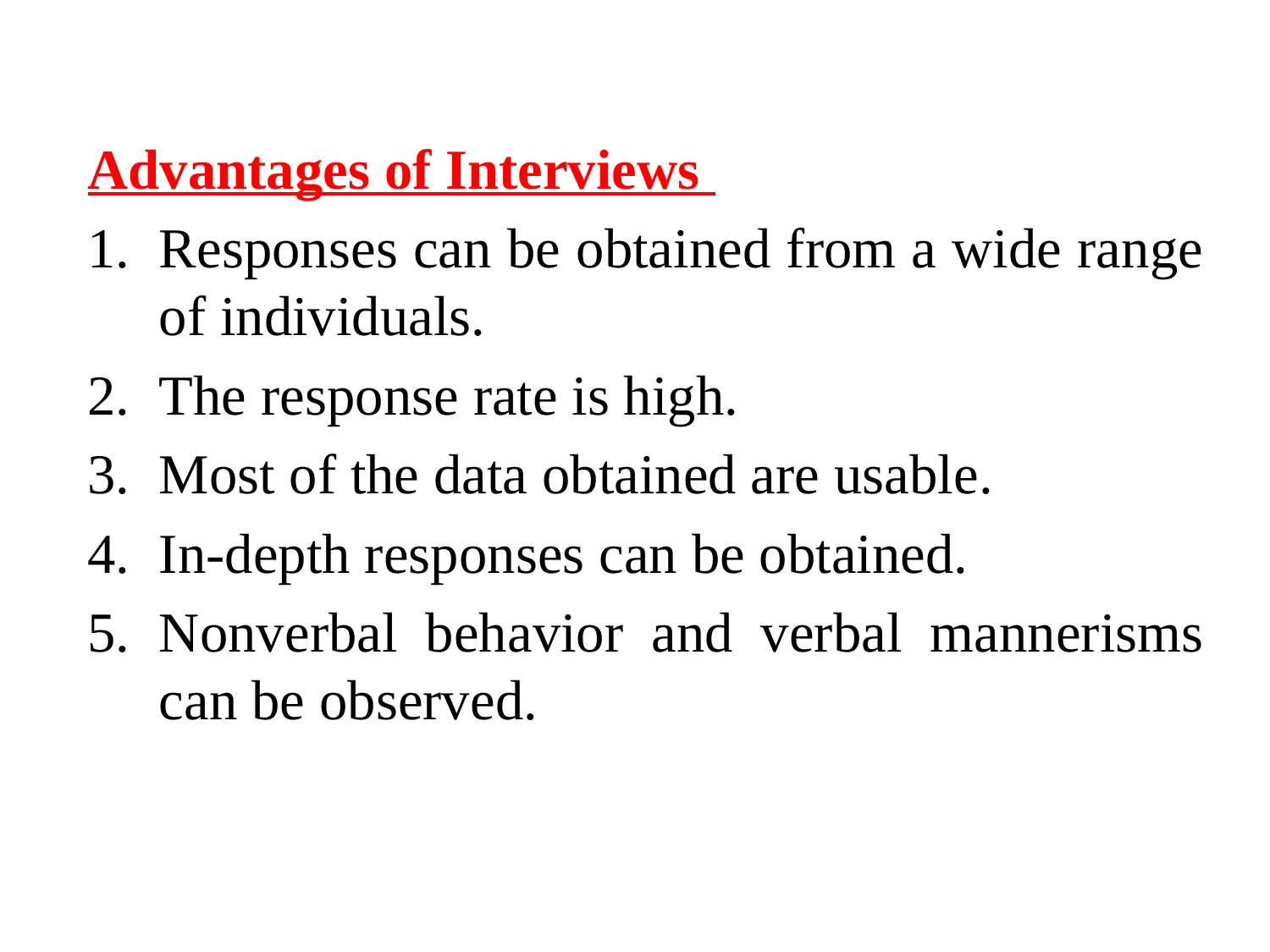

Advantages of Interviews
Responses can be obtained from a wide range of individuals.
The response rate is high.
Most of the data obtained are usable.
In-depth responses can be obtained.
Nonverbal behavior and verbal mannerisms can be observed.